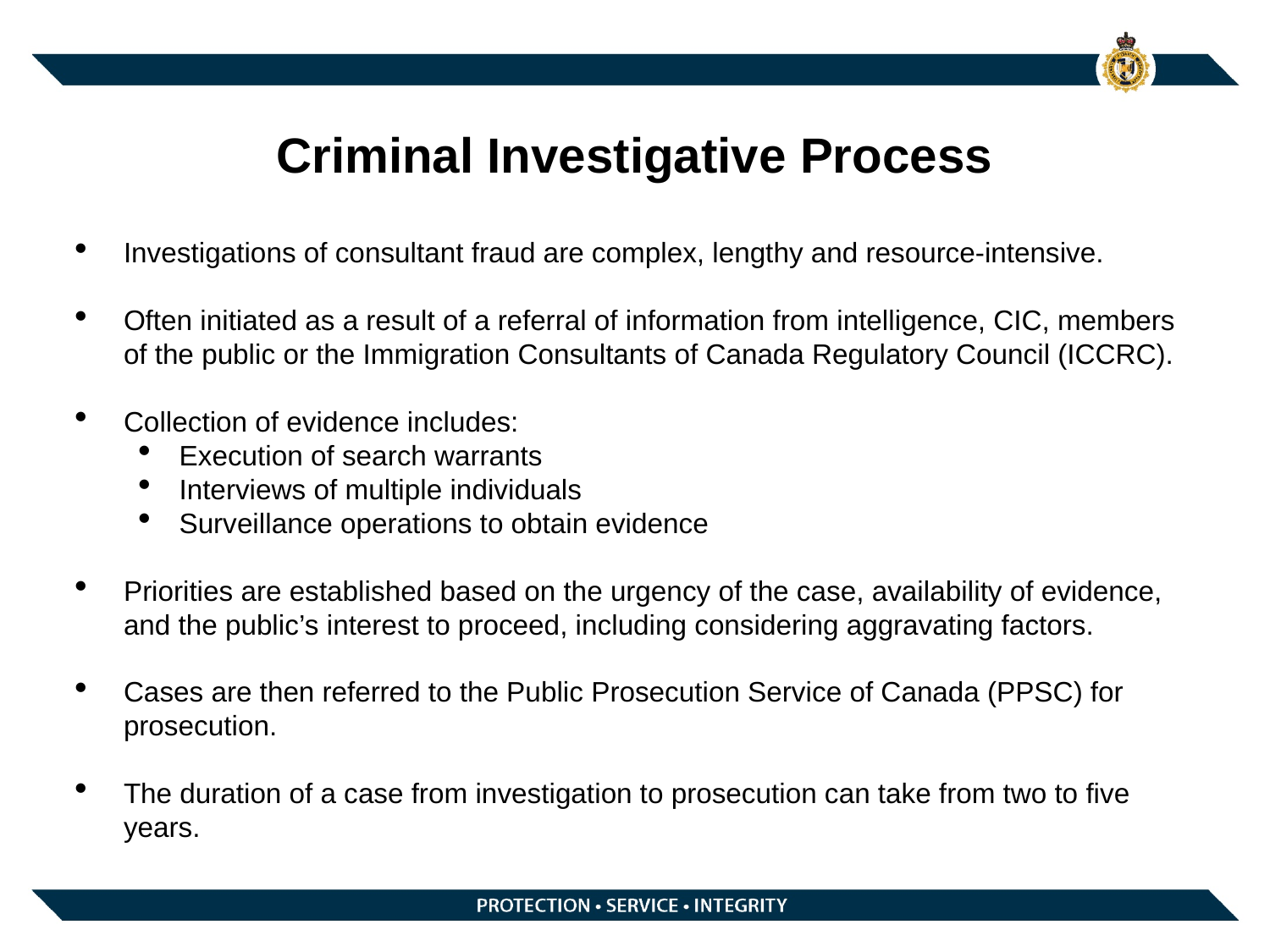

# Criminal Investigative Process
Investigations of consultant fraud are complex, lengthy and resource-intensive.

Often initiated as a result of a referral of information from intelligence, CIC, members of the public or the Immigration Consultants of Canada Regulatory Council (ICCRC).

Collection of evidence includes:
Execution of search warrants
Interviews of multiple individuals
Surveillance operations to obtain evidence

Priorities are established based on the urgency of the case, availability of evidence, and the public’s interest to proceed, including considering aggravating factors.

Cases are then referred to the Public Prosecution Service of Canada (PPSC) for prosecution.

The duration of a case from investigation to prosecution can take from two to five years.